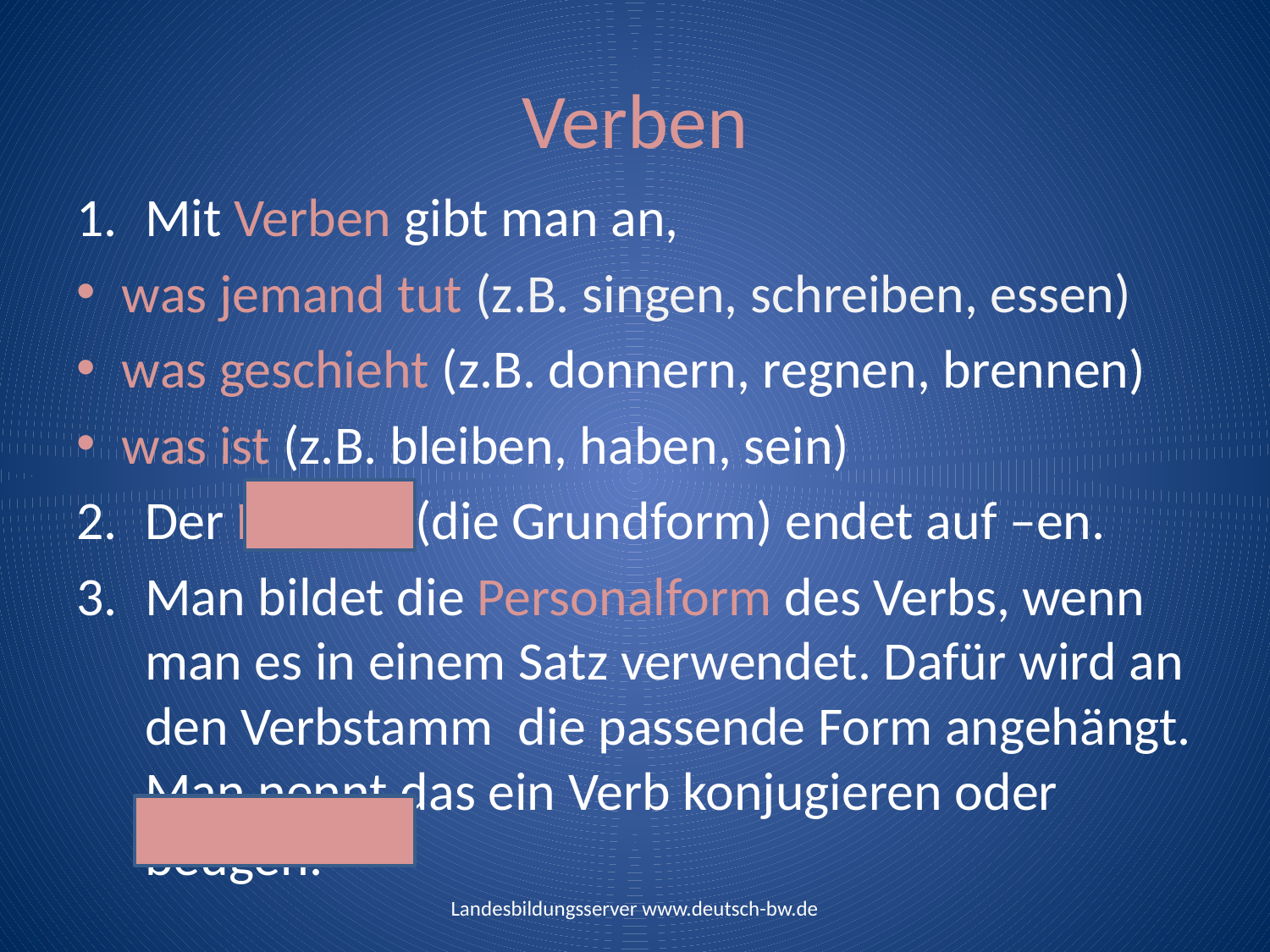

# Verben
Mit Verben gibt man an,
was jemand tut (z.B. singen, schreiben, essen)
was geschieht (z.B. donnern, regnen, brennen)
was ist (z.B. bleiben, haben, sein)
Der Infinitiv (die Grundform) endet auf –en.
Man bildet die Personalform des Verbs, wenn man es in einem Satz verwendet. Dafür wird an den Verbstamm  die passende Form angehängt. Man nennt das ein Verb konjugieren oder beugen.

Landesbildungsserver www.deutsch-bw.de